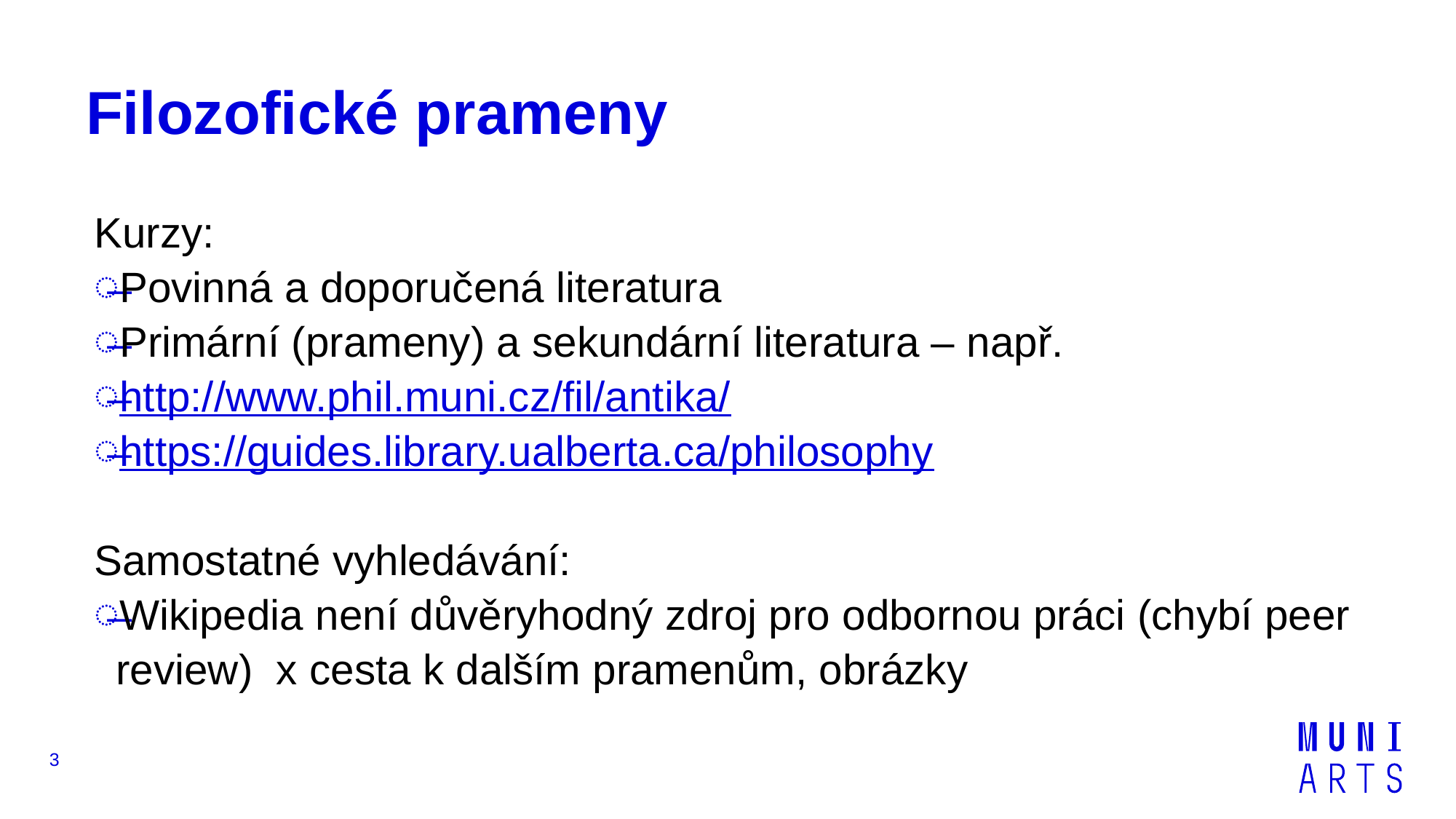

# Filozofické prameny
Kurzy:
Povinná a doporučená literatura
Primární (prameny) a sekundární literatura – např.
http://www.phil.muni.cz/fil/antika/
https://guides.library.ualberta.ca/philosophy

Samostatné vyhledávání:
Wikipedia není důvěryhodný zdroj pro odbornou práci (chybí peer review)  x cesta k dalším pramenům, obrázky

3